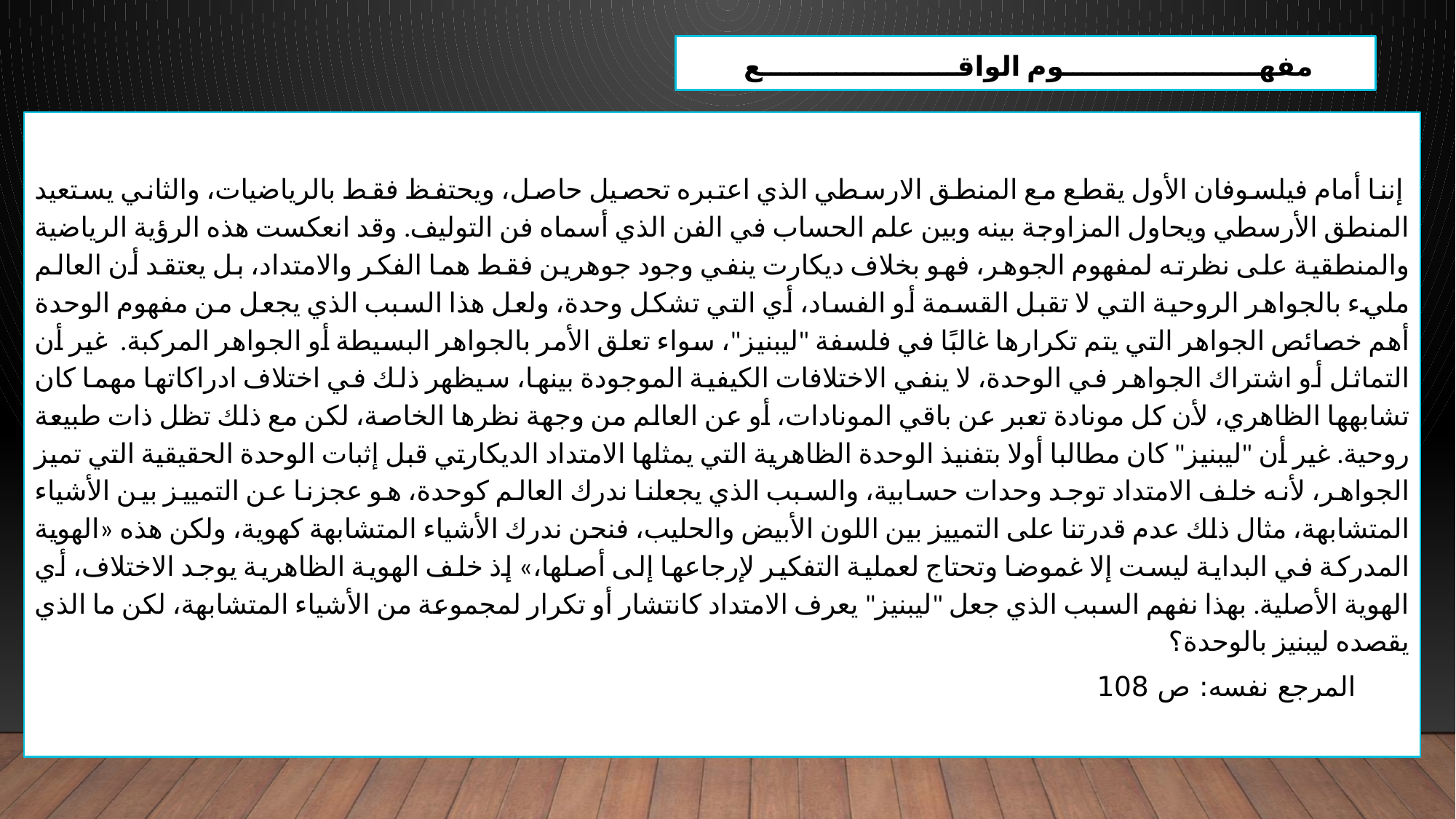

مفهـــــــــــــــــــــوم الواقـــــــــــــــــــــع
 إننا أمام فيلسوفان الأول يقطع مع المنطق الارسطي الذي اعتبره تحصيل حاصل، ويحتفظ فقط بالرياضيات، والثاني يستعيد المنطق الأرسطي ويحاول المزاوجة بينه وبين علم الحساب في الفن الذي أسماه فن التوليف. وقد انعكست هذه الرؤية الرياضية والمنطقية على نظرته لمفهوم الجوهر، فهو بخلاف ديكارت ينفي وجود جوهرين فقط هما الفكر والامتداد، بل يعتقد أن العالم مليء بالجواهر الروحية التي لا تقبل القسمة أو الفساد، أي التي تشكل وحدة، ولعل هذا السبب الذي يجعل من مفهوم الوحدة أهم خصائص الجواهر التي يتم تكرارها غالبًا في فلسفة "ليبنيز"، سواء تعلق الأمر بالجواهر البسيطة أو الجواهر المركبة.  غير أن التماثل أو اشتراك الجواهر في الوحدة، لا ينفي الاختلافات الكيفية الموجودة بينها، سيظهر ذلك في اختلاف ادراكاتها مهما كان تشابهها الظاهري، لأن كل مونادة تعبر عن باقي المونادات، أو عن العالم من وجهة نظرها الخاصة، لكن مع ذلك تظل ذات طبيعة روحية. غير أن "ليبنيز" كان مطالبا أولا بتفنيذ الوحدة الظاهرية التي يمثلها الامتداد الديكارتي قبل إثبات الوحدة الحقيقية التي تميز الجواهر، لأنه خلف الامتداد توجد وحدات حسابية، والسبب الذي يجعلنا ندرك العالم كوحدة، هو عجزنا عن التمييز بين الأشياء المتشابهة، مثال ذلك عدم قدرتنا على التمييز بين اللون الأبيض والحليب، فنحن ندرك الأشياء المتشابهة كهوية، ولكن هذه «الهوية المدركة في البداية ليست إلا غموضا وتحتاج لعملية التفكير لإرجاعها إلى أصلها،» إذ خلف الهوية الظاهرية يوجد الاختلاف، أي الهوية الأصلية. بهذا نفهم السبب الذي جعل "ليبنيز" يعرف الامتداد كانتشار أو تكرار لمجموعة من الأشياء المتشابهة، لكن ما الذي يقصده ليبنيز بالوحدة؟
المرجع نفسه: ص 108